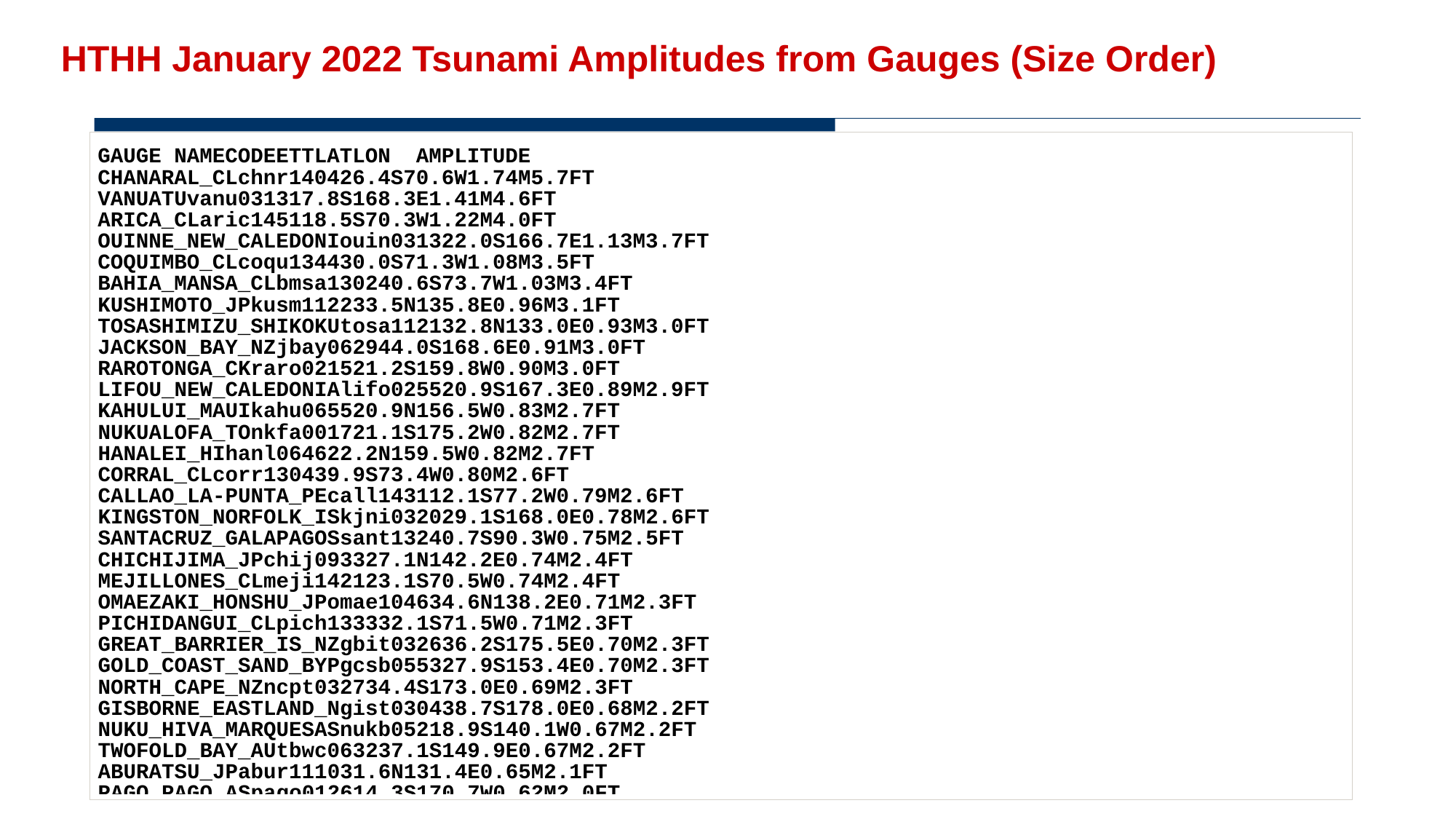

HTHH January 2022 Tsunami Amplitudes from Gauges (Size Order)